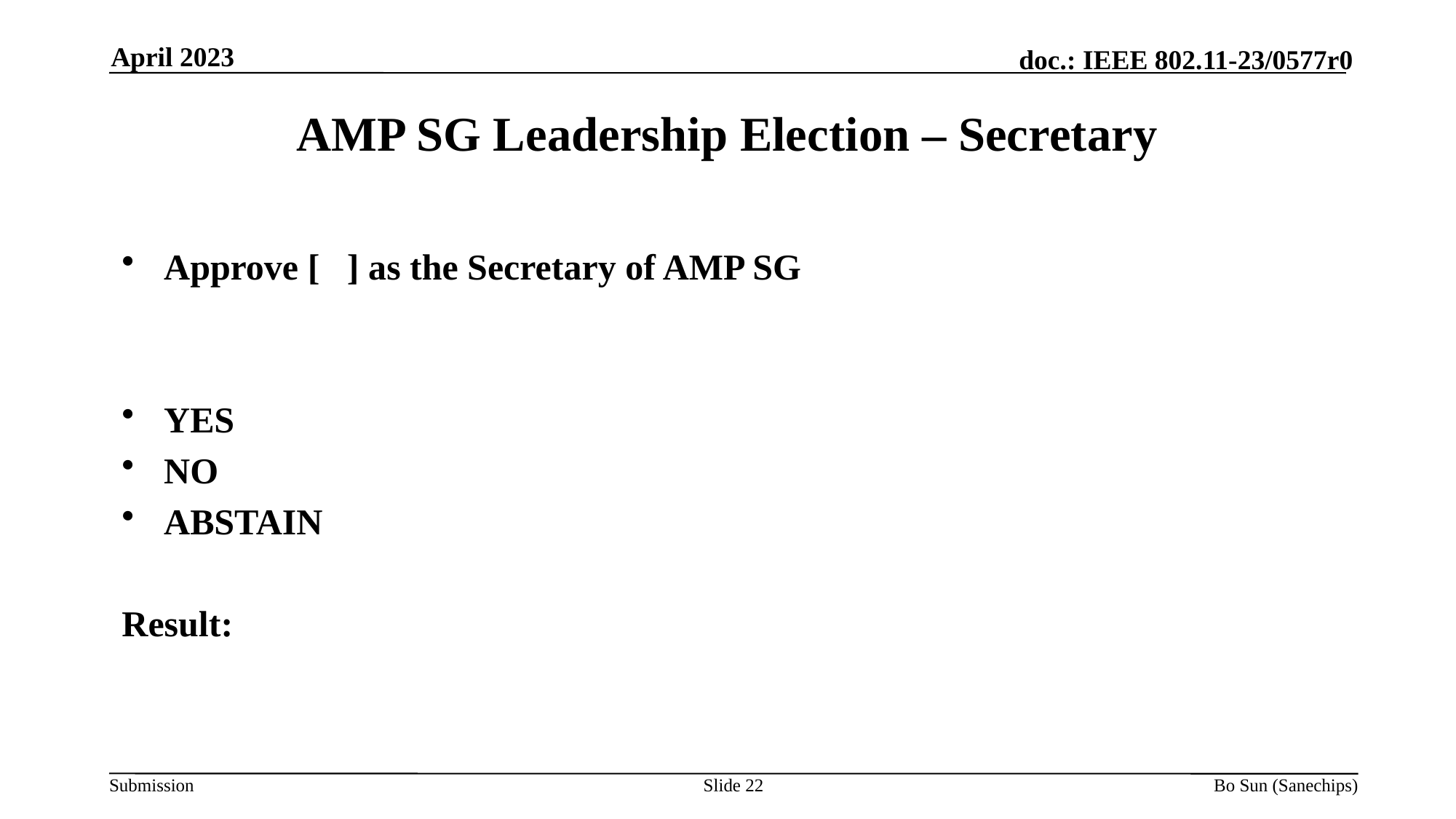

April 2023
AMP SG Leadership Election – Secretary
Approve [   ] as the Secretary of AMP SG

YES
NO
ABSTAIN

Result:
Slide 22
Bo Sun (Sanechips)